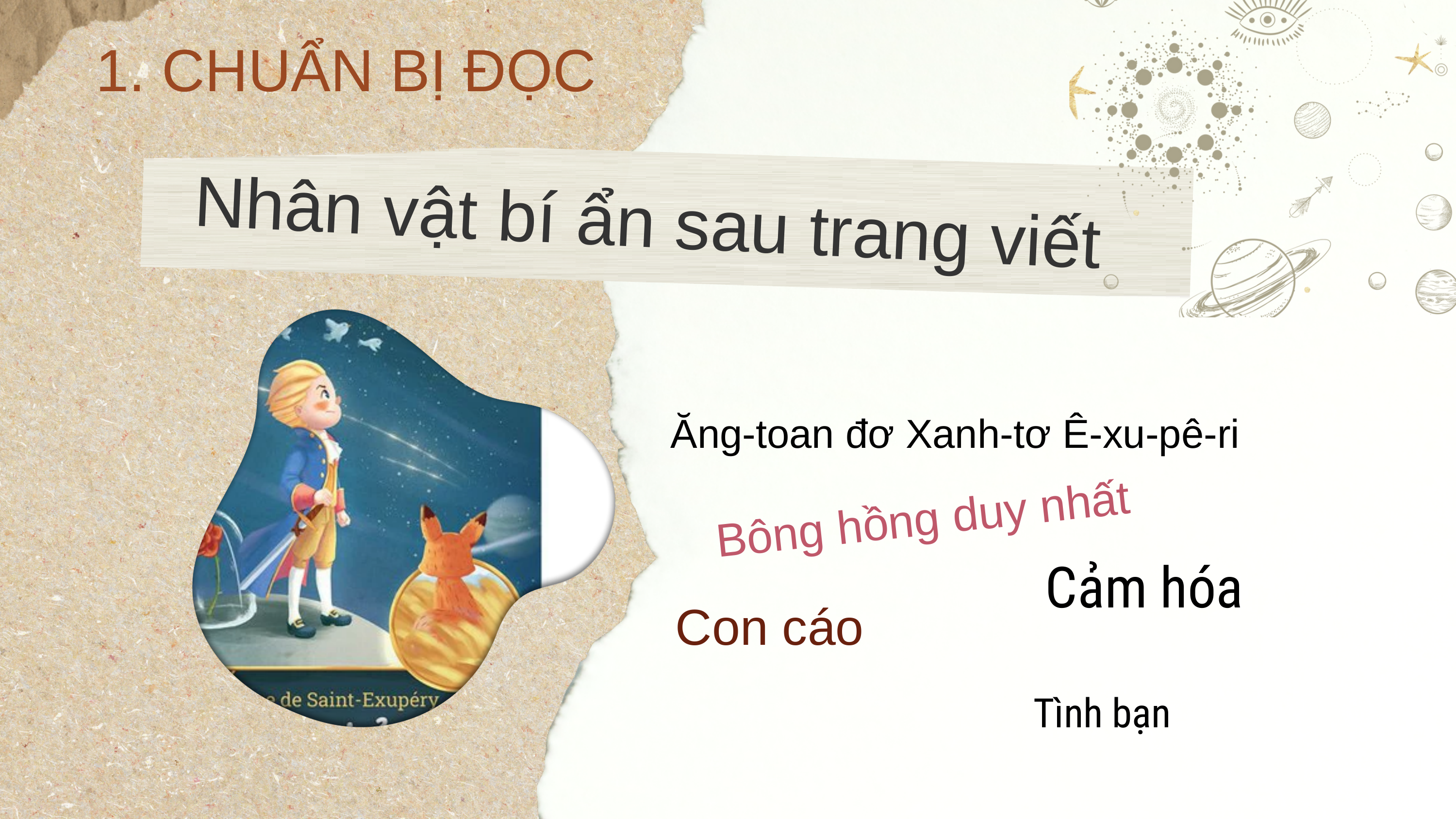

1. CHUẨN BỊ ĐỌC
Nhân vật bí ẩn sau trang viết

Ăng-toan đơ Xanh-tơ Ê-xu-pê-ri
Bông hồng duy nhất
Cảm hóa
Con cáo
Tình bạn